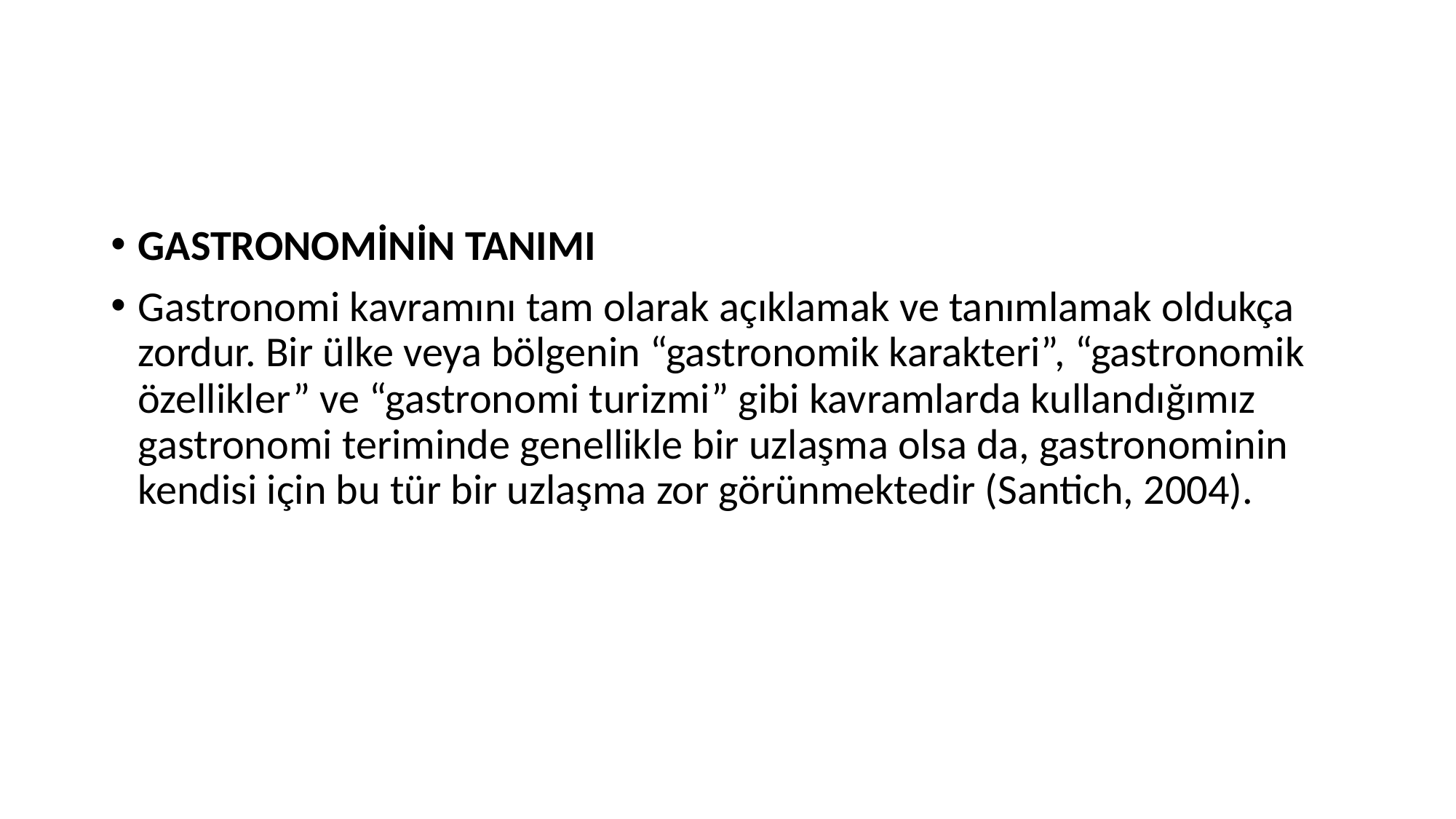

#
GASTRONOMİNİN TANIMI
Gastronomi kavramını tam olarak açıklamak ve tanımlamak oldukça zordur. Bir ülke veya bölgenin “gastronomik karakteri”, “gastronomik özellikler” ve “gastronomi turizmi” gibi kavramlarda kullandığımız gastronomi teriminde genellikle bir uzlaşma olsa da, gastronominin kendisi için bu tür bir uzlaşma zor görünmektedir (Santich, 2004).